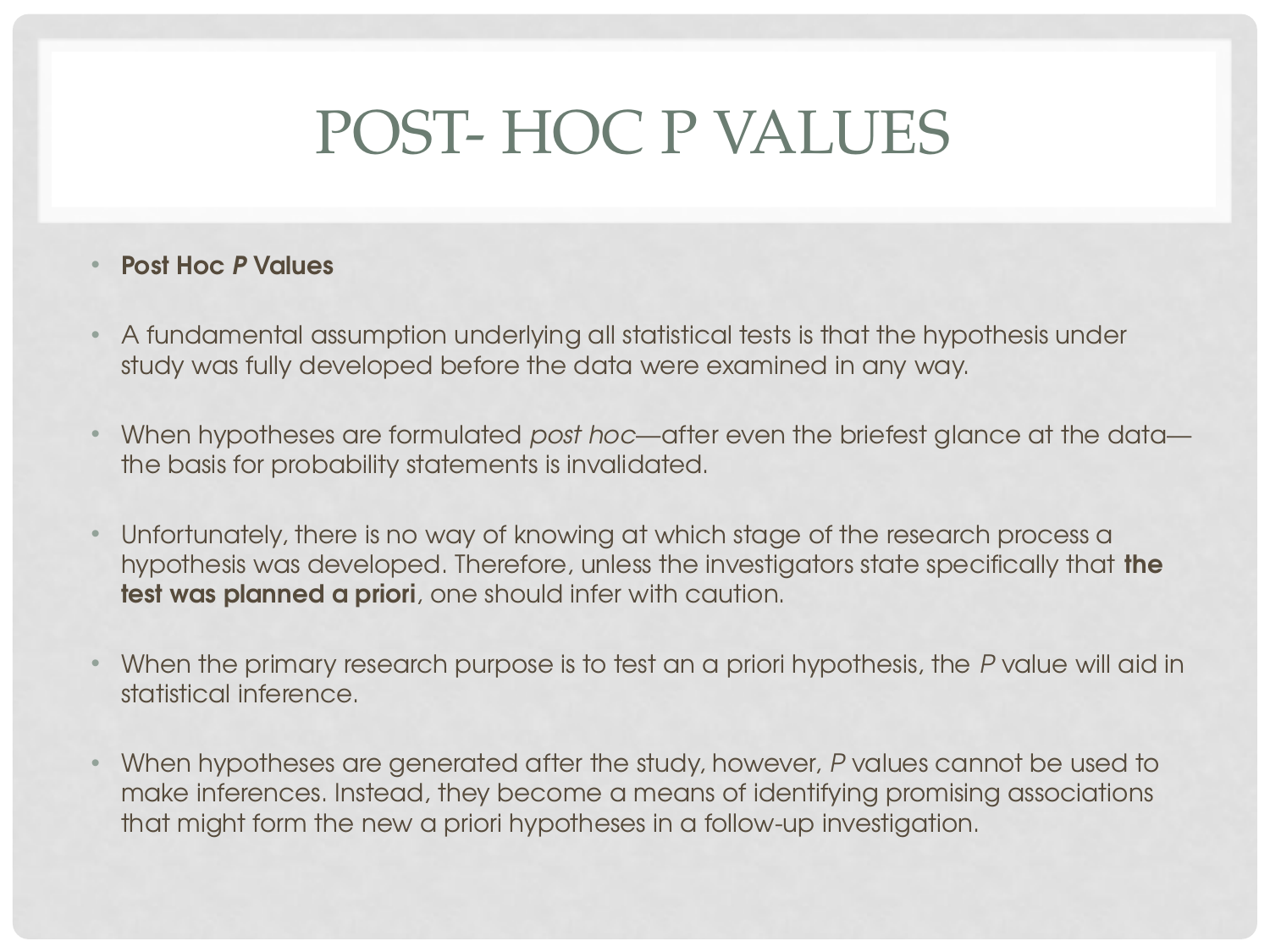

# Post- Hoc P Values
Post Hoc P Values

A fundamental assumption underlying all statistical tests is that the hypothesis under study was fully developed before the data were examined in any way.

When hypotheses are formulated post hoc—after even the briefest glance at the data—the basis for probability statements is invalidated.

Unfortunately, there is no way of knowing at which stage of the research process a hypothesis was developed. Therefore, unless the investigators state specifically that the test was planned a priori, one should infer with caution.

When the primary research purpose is to test an a priori hypothesis, the P value will aid in statistical inference.

When hypotheses are generated after the study, however, P values cannot be used to make inferences. Instead, they become a means of identifying promising associations that might form the new a priori hypotheses in a follow-up investigation.